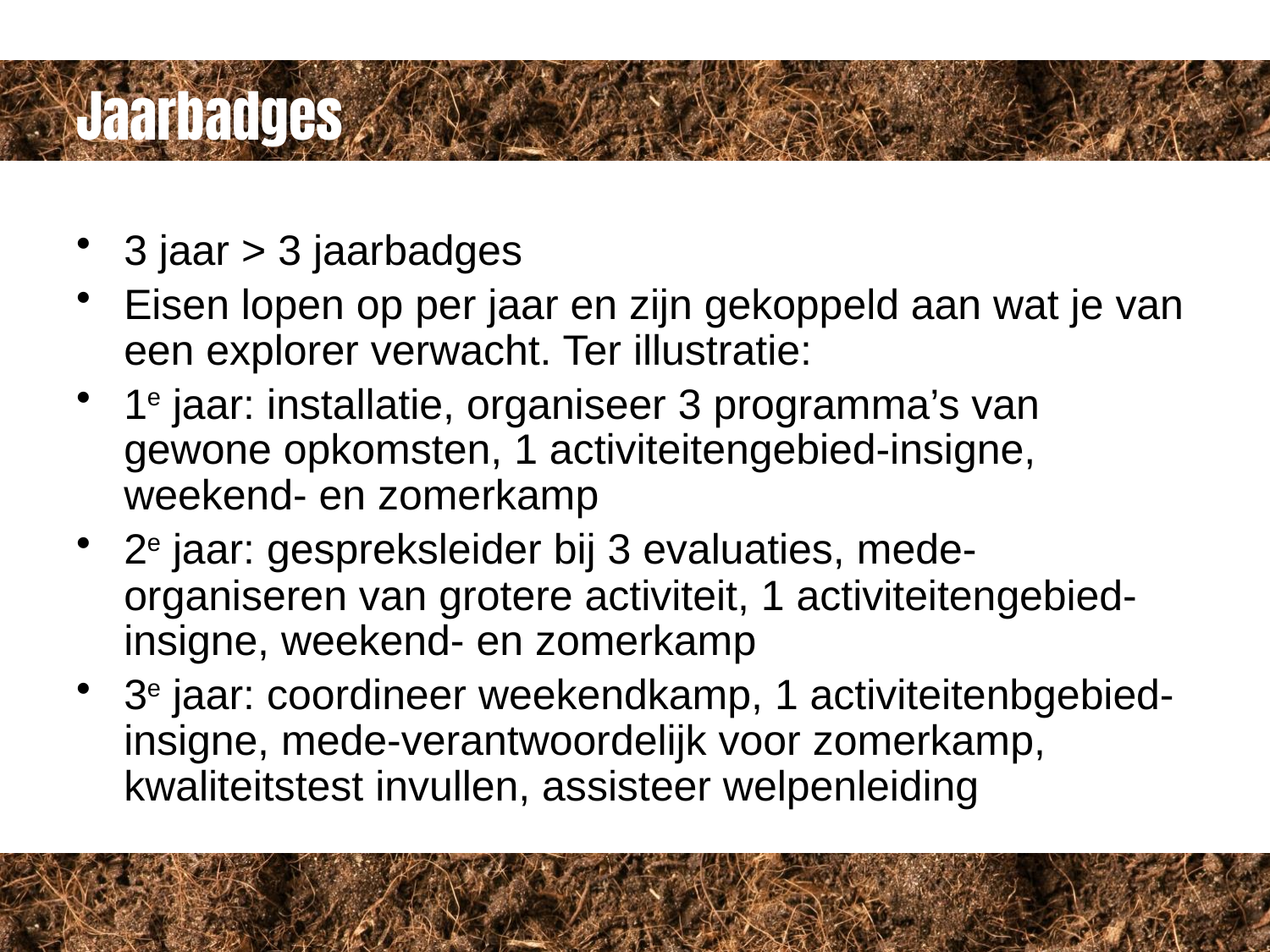

# Jaarbadges
3 jaar > 3 jaarbadges
Eisen lopen op per jaar en zijn gekoppeld aan wat je van een explorer verwacht. Ter illustratie:
1e jaar: installatie, organiseer 3 programma’s van gewone opkomsten, 1 activiteitengebied-insigne, weekend- en zomerkamp
2e jaar: gespreksleider bij 3 evaluaties, mede-organiseren van grotere activiteit, 1 activiteitengebied-insigne, weekend- en zomerkamp
3e jaar: coordineer weekendkamp, 1 activiteitenbgebied-insigne, mede-verantwoordelijk voor zomerkamp, kwaliteitstest invullen, assisteer welpenleiding